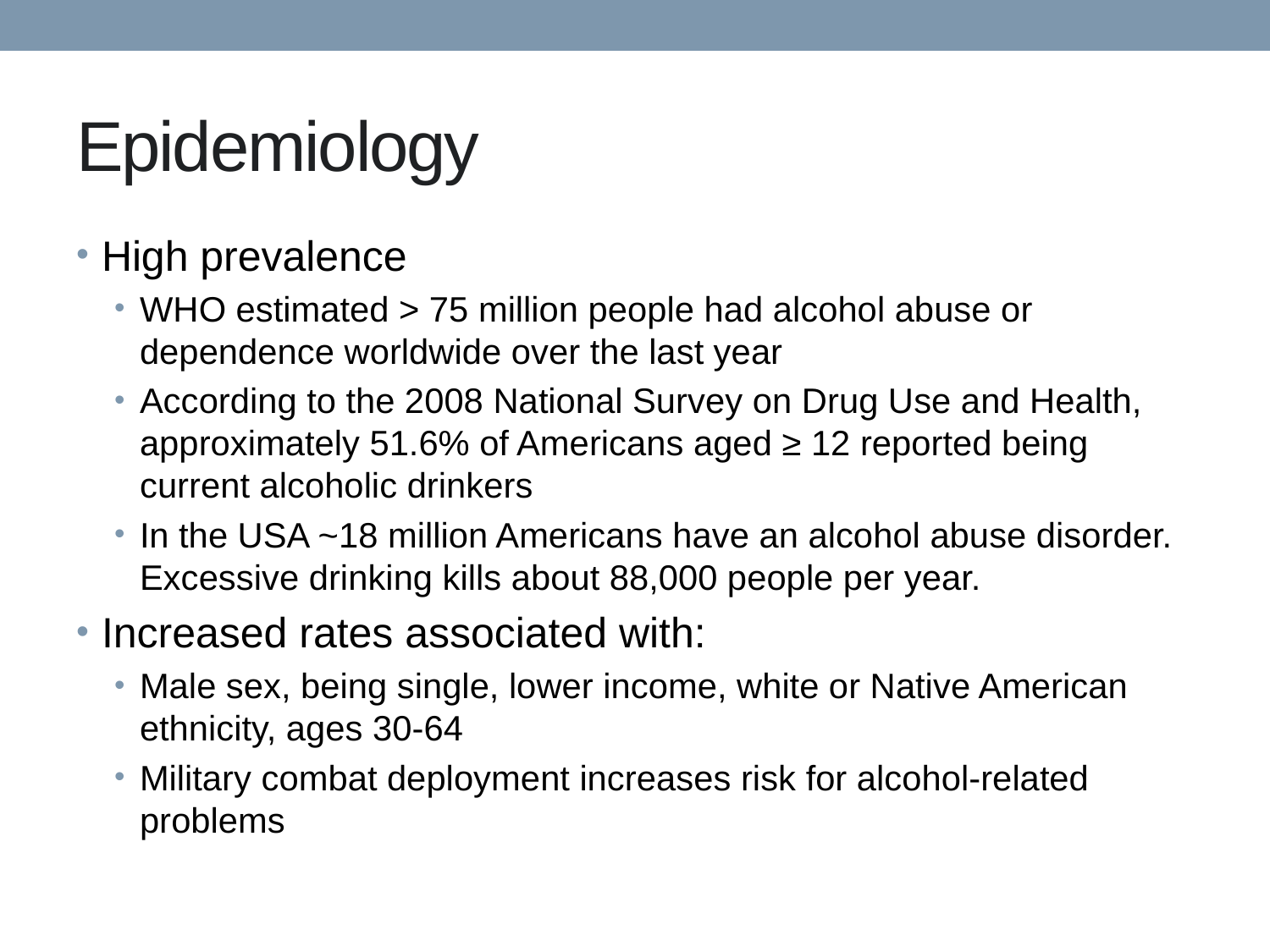

# Epidemiology
High prevalence
WHO estimated > 75 million people had alcohol abuse or dependence worldwide over the last year
According to the 2008 National Survey on Drug Use and Health, approximately 51.6% of Americans aged ≥ 12 reported being current alcoholic drinkers
In the USA ~18 million Americans have an alcohol abuse disorder. Excessive drinking kills about 88,000 people per year.
Increased rates associated with:
Male sex, being single, lower income, white or Native American ethnicity, ages 30-64
Military combat deployment increases risk for alcohol-related problems